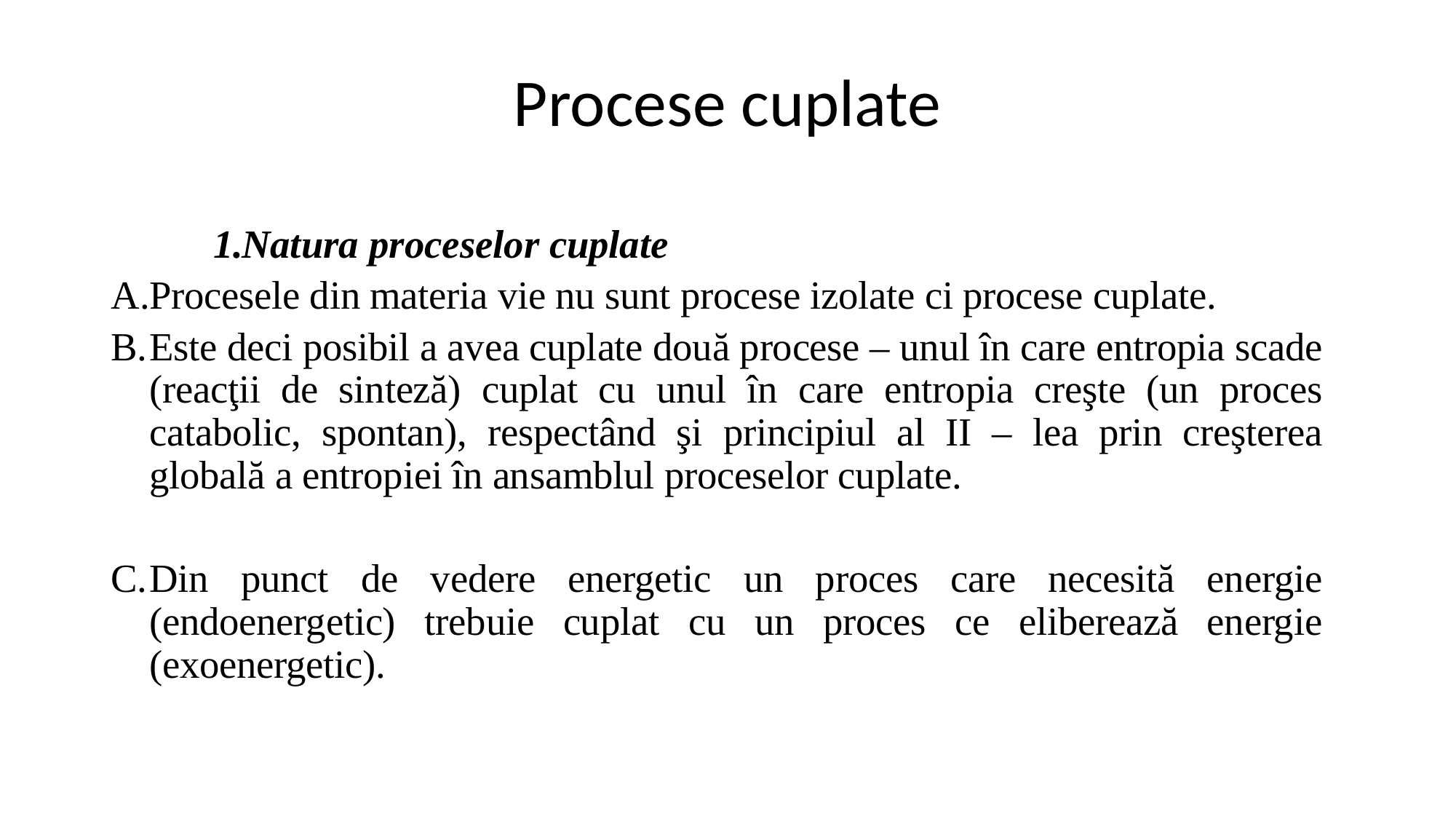

# Procese cuplate
Natura proceselor cuplate
Procesele din materia vie nu sunt procese izolate ci procese cuplate.
Este deci posibil a avea cuplate două procese – unul în care entropia scade (reacţii de sinteză) cuplat cu unul în care entropia creşte (un proces catabolic, spontan), respectând şi principiul al II – lea prin creşterea globală a entropiei în ansamblul proceselor cuplate.

Din punct de vedere energetic un proces care necesită energie (endoenergetic) trebuie cuplat cu un proces ce eliberează energie (exoenergetic).